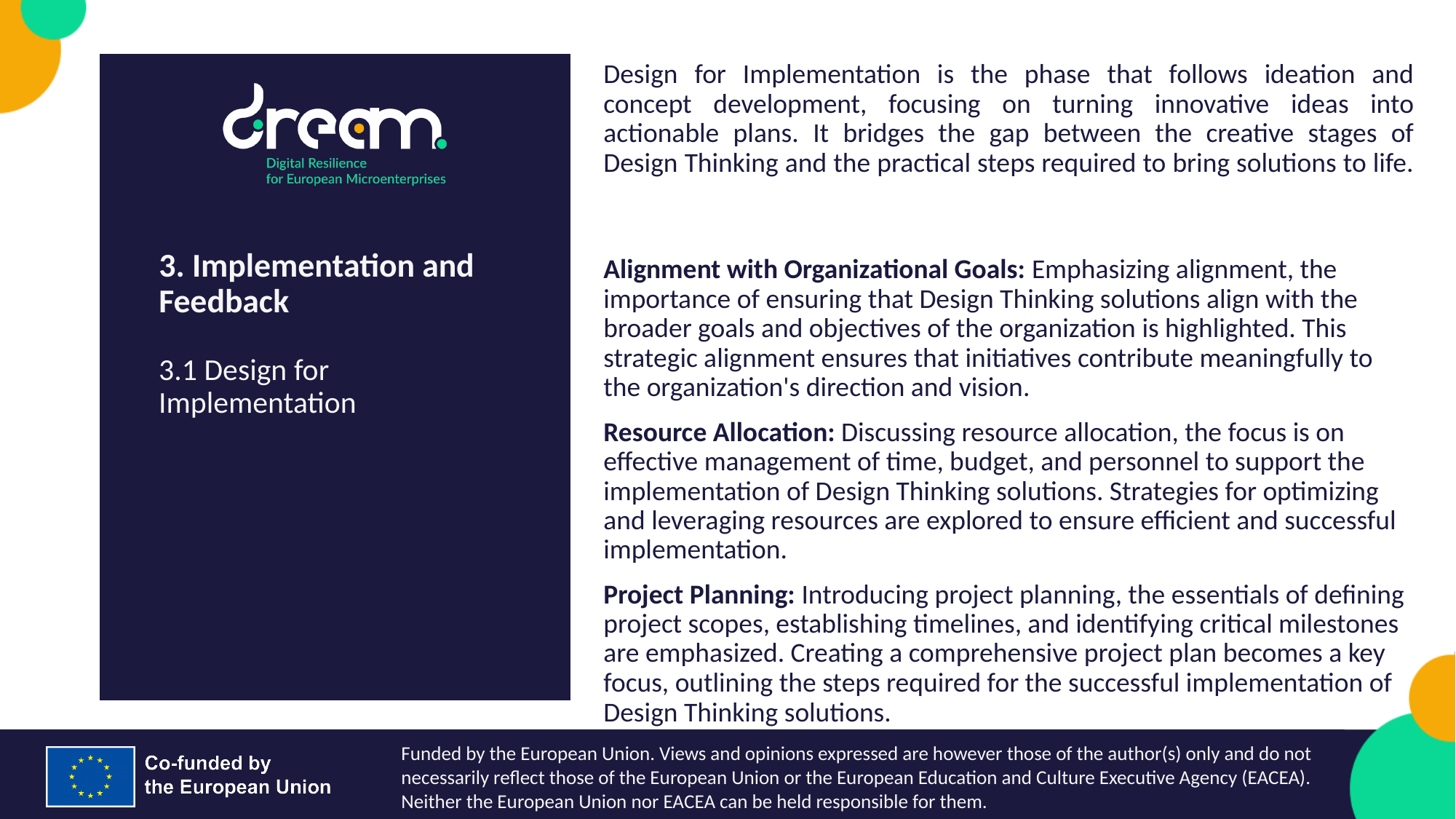

Design for Implementation is the phase that follows ideation and concept development, focusing on turning innovative ideas into actionable plans. It bridges the gap between the creative stages of Design Thinking and the practical steps required to bring solutions to life.
Alignment with Organizational Goals: Emphasizing alignment, the importance of ensuring that Design Thinking solutions align with the broader goals and objectives of the organization is highlighted. This strategic alignment ensures that initiatives contribute meaningfully to the organization's direction and vision.
Resource Allocation: Discussing resource allocation, the focus is on effective management of time, budget, and personnel to support the implementation of Design Thinking solutions. Strategies for optimizing and leveraging resources are explored to ensure efficient and successful implementation.
Project Planning: Introducing project planning, the essentials of defining project scopes, establishing timelines, and identifying critical milestones are emphasized. Creating a comprehensive project plan becomes a key focus, outlining the steps required for the successful implementation of Design Thinking solutions.

3. Implementation and Feedback
3.1 Design for Implementation